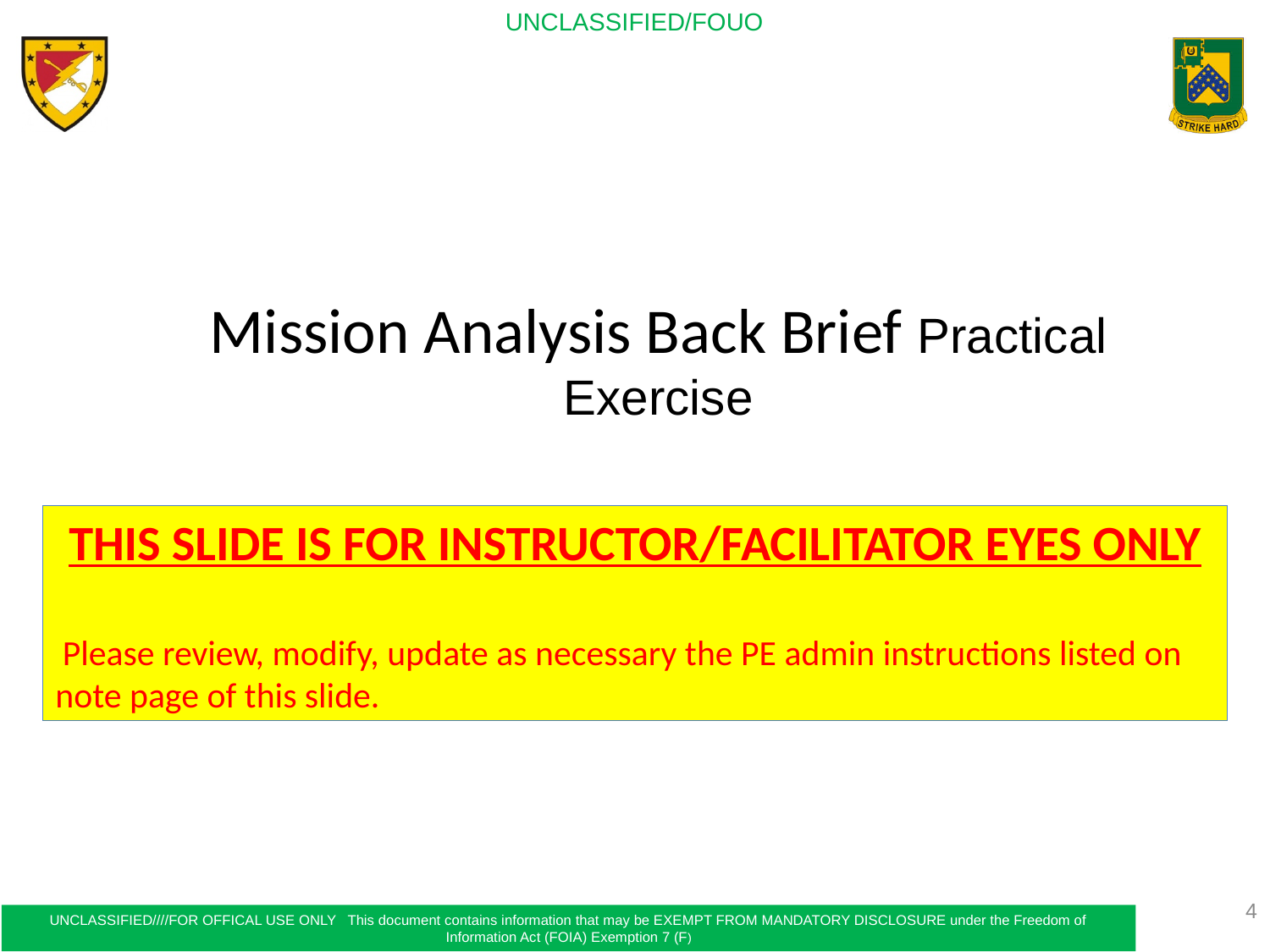

Mission Analysis Back Brief Practical Exercise
THIS SLIDE IS FOR INSTRUCTOR/FACILITATOR EYES ONLY

 Please review, modify, update as necessary the PE admin instructions listed on note page of this slide.
4